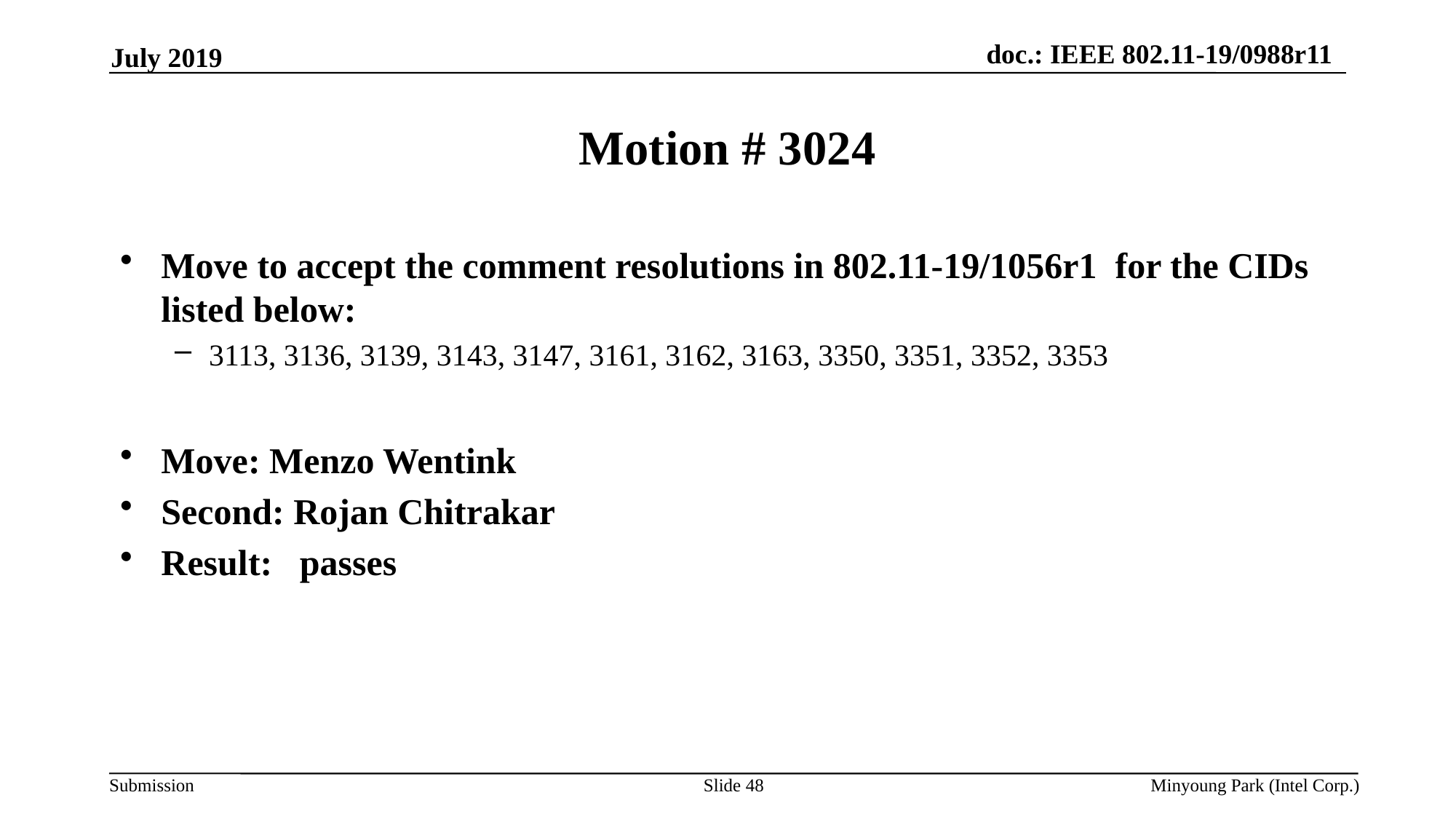

July 2019
# Motion # 3024
Move to accept the comment resolutions in 802.11-19/1056r1  for the CIDs listed below:
3113, 3136, 3139, 3143, 3147, 3161, 3162, 3163, 3350, 3351, 3352, 3353

Move: Menzo Wentink
Second: Rojan Chitrakar
Result:   passes

Slide 48
Minyoung Park (Intel Corp.)